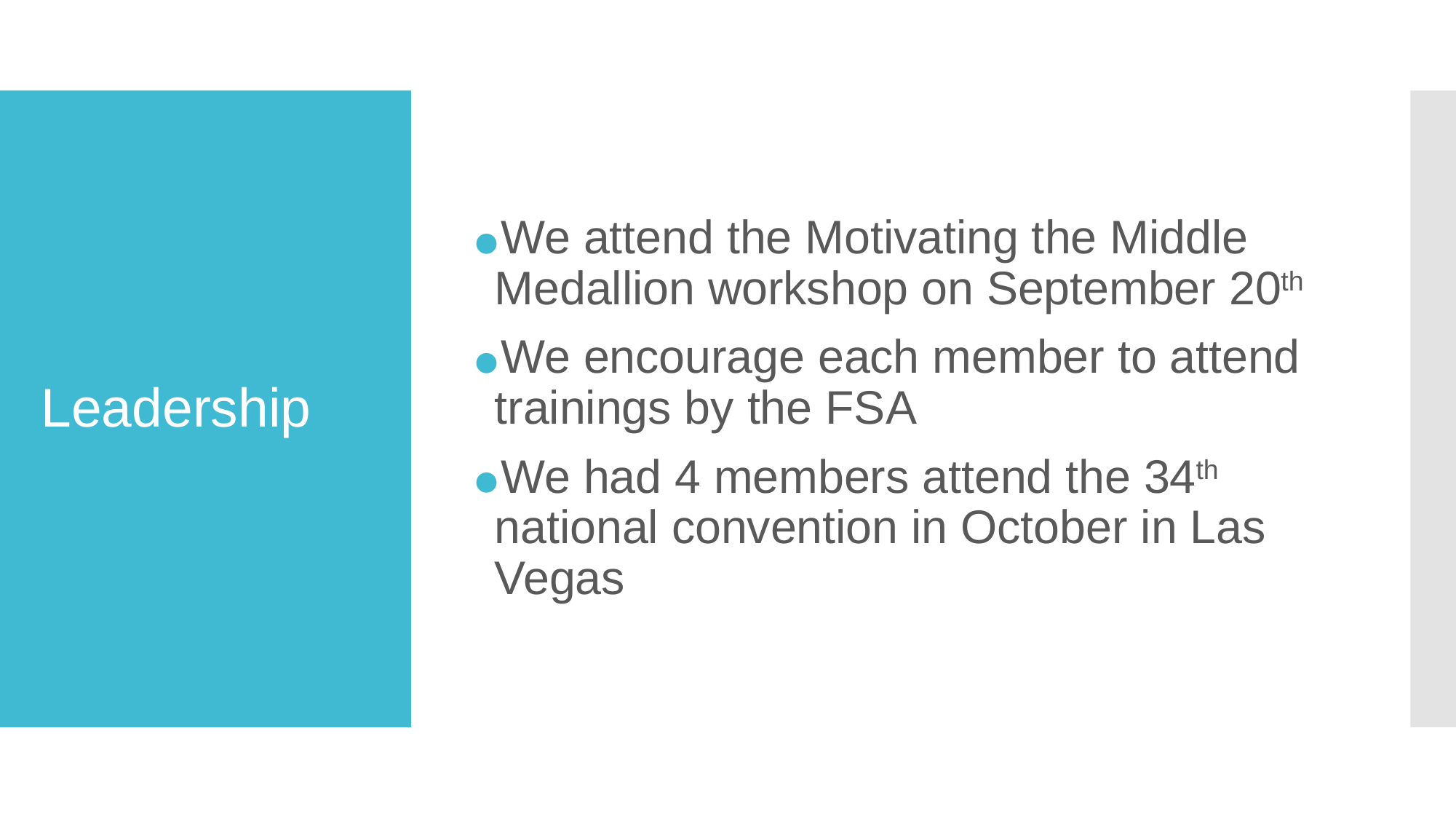

We attend the Motivating the Middle Medallion workshop on September 20th
We encourage each member to attend trainings by the FSA
We had 4 members attend the 34th national convention in October in Las Vegas
# Leadership